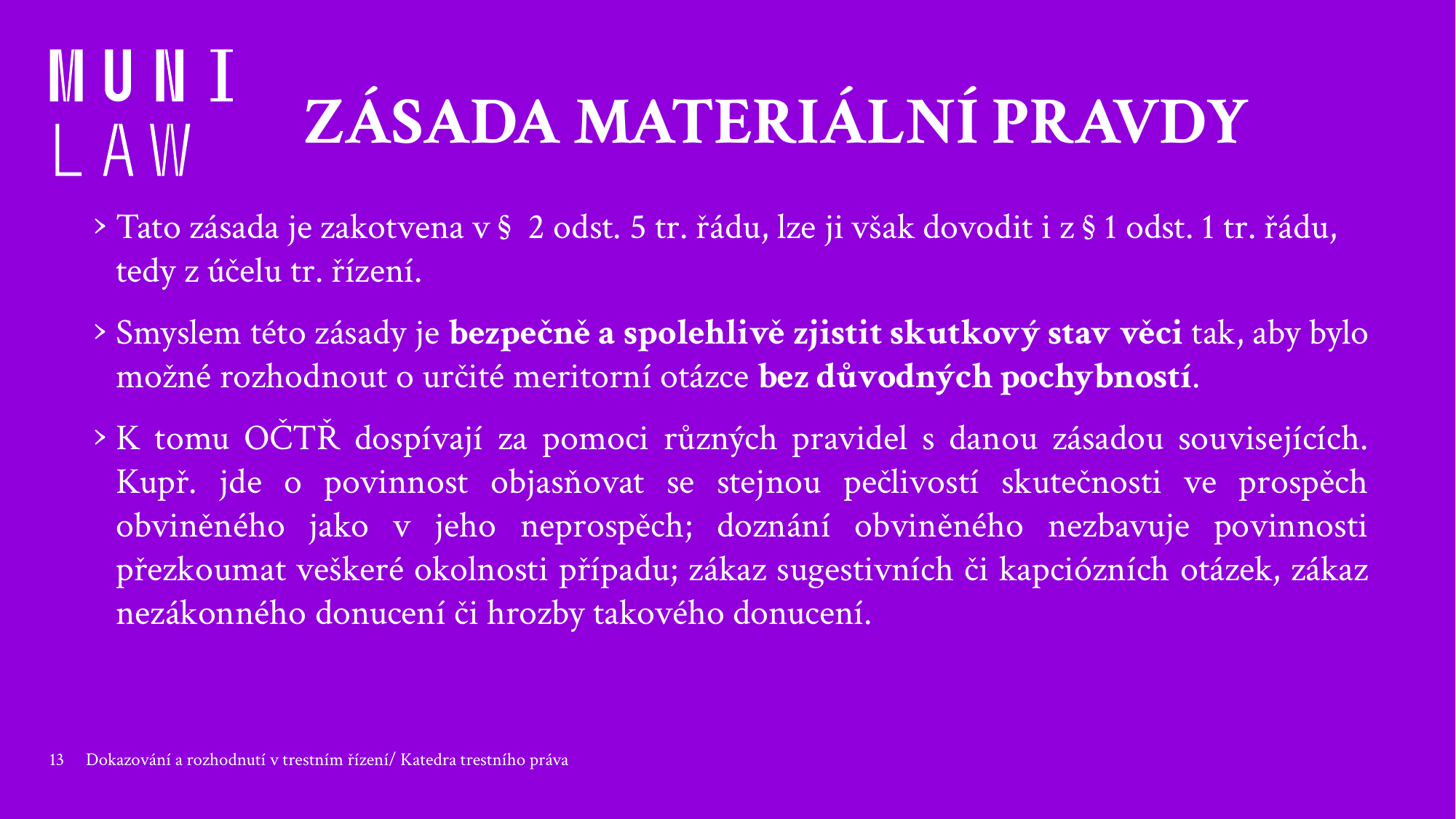

# Zásada Materiální pravdy
Tato zásada je zakotvena v §  2 odst. 5 tr. řádu, lze ji však dovodit i z § 1 odst. 1 tr. řádu, tedy z účelu tr. řízení.
Smyslem této zásady je bezpečně a spolehlivě zjistit skutkový stav věci tak, aby bylo možné rozhodnout o určité meritorní otázce bez důvodných pochybností.
K tomu OČTŘ dospívají za pomoci různých pravidel s danou zásadou souvisejících. Kupř. jde o povinnost objasňovat se stejnou pečlivostí skutečnosti ve prospěch obviněného jako v jeho neprospěch; doznání obviněného nezbavuje povinnosti přezkoumat veškeré okolnosti případu; zákaz sugestivních či kapciózních otázek, zákaz nezákonného donucení či hrozby takového donucení.

13
Dokazování a rozhodnutí v trestním řízení/ Katedra trestního práva